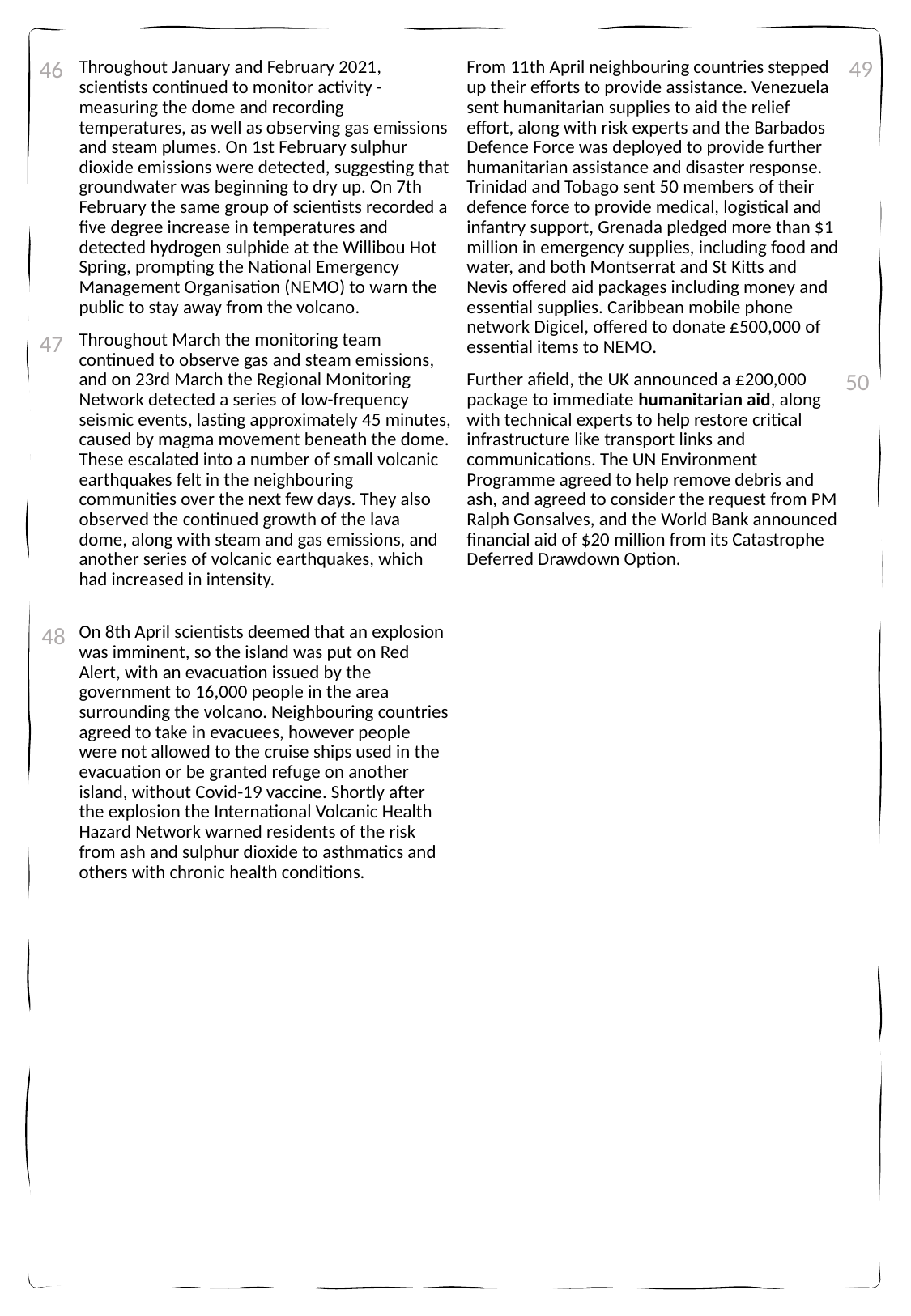

49
46
Throughout January and February 2021, scientists continued to monitor activity - measuring the dome and recording temperatures, as well as observing gas emissions and steam plumes. On 1st February sulphur dioxide emissions were detected, suggesting that groundwater was beginning to dry up. On 7th February the same group of scientists recorded a five degree increase in temperatures and detected hydrogen sulphide at the Willibou Hot Spring, prompting the National Emergency Management Organisation (NEMO) to warn the public to stay away from the volcano.
Throughout March the monitoring team continued to observe gas and steam emissions, and on 23rd March the Regional Monitoring Network detected a series of low-frequency seismic events, lasting approximately 45 minutes, caused by magma movement beneath the dome. These escalated into a number of small volcanic earthquakes felt in the neighbouring communities over the next few days. They also observed the continued growth of the lava dome, along with steam and gas emissions, and another series of volcanic earthquakes, which had increased in intensity.
On 8th April scientists deemed that an explosion was imminent, so the island was put on Red Alert, with an evacuation issued by the government to 16,000 people in the area surrounding the volcano. Neighbouring countries agreed to take in evacuees, however people were not allowed to the cruise ships used in the evacuation or be granted refuge on another island, without Covid-19 vaccine. Shortly after the explosion the International Volcanic Health Hazard Network warned residents of the risk  from ash and sulphur dioxide to asthmatics and others with chronic health conditions.
From 11th April neighbouring countries stepped up their efforts to provide assistance. Venezuela sent humanitarian supplies to aid the relief effort, along with risk experts and the Barbados Defence Force was deployed to provide further humanitarian assistance and disaster response. Trinidad and Tobago sent 50 members of their defence force to provide medical, logistical and infantry support, Grenada pledged more than $1 million in emergency supplies, including food and water, and both Montserrat and St Kitts and Nevis offered aid packages including money and essential supplies. Caribbean mobile phone network Digicel, offered to donate £500,000 of essential items to NEMO.
Further afield, the UK announced a £200,000 package to immediate humanitarian aid, along with technical experts to help restore critical infrastructure like transport links and communications. The UN Environment Programme agreed to help remove debris and ash, and agreed to consider the request from PM Ralph Gonsalves, and the World Bank announced financial aid of $20 million from its Catastrophe Deferred Drawdown Option.

47
50
48